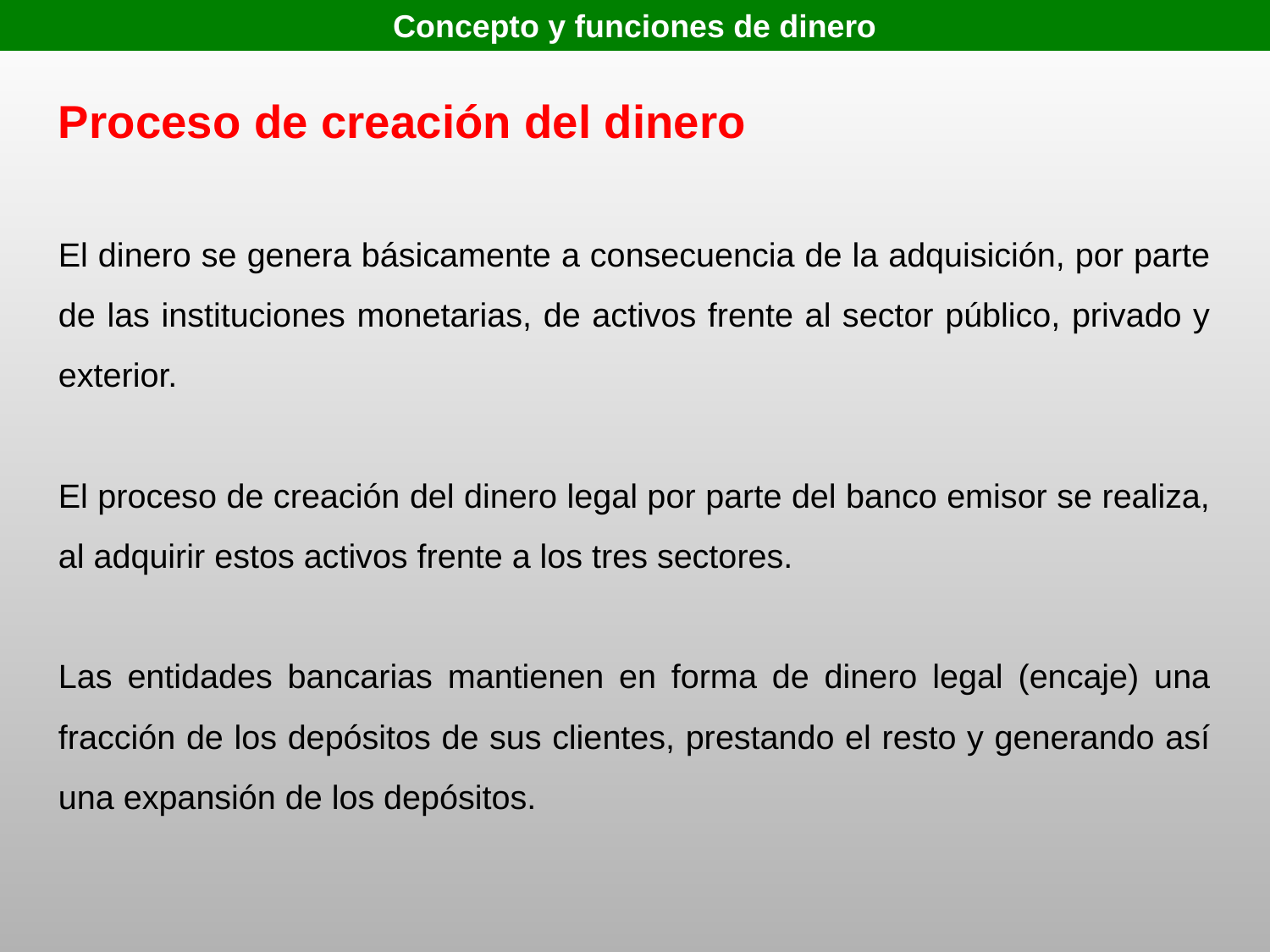

Concepto y funciones de dinero
Proceso de creación del dinero
El dinero se genera básicamente a consecuencia de la adquisición, por parte de las instituciones monetarias, de activos frente al sector público, privado y exterior.

El proceso de creación del dinero legal por parte del banco emisor se realiza, al adquirir estos activos frente a los tres sectores.

Las entidades bancarias mantienen en forma de dinero legal (encaje) una fracción de los depósitos de sus clientes, prestando el resto y generando así una expansión de los depósitos.